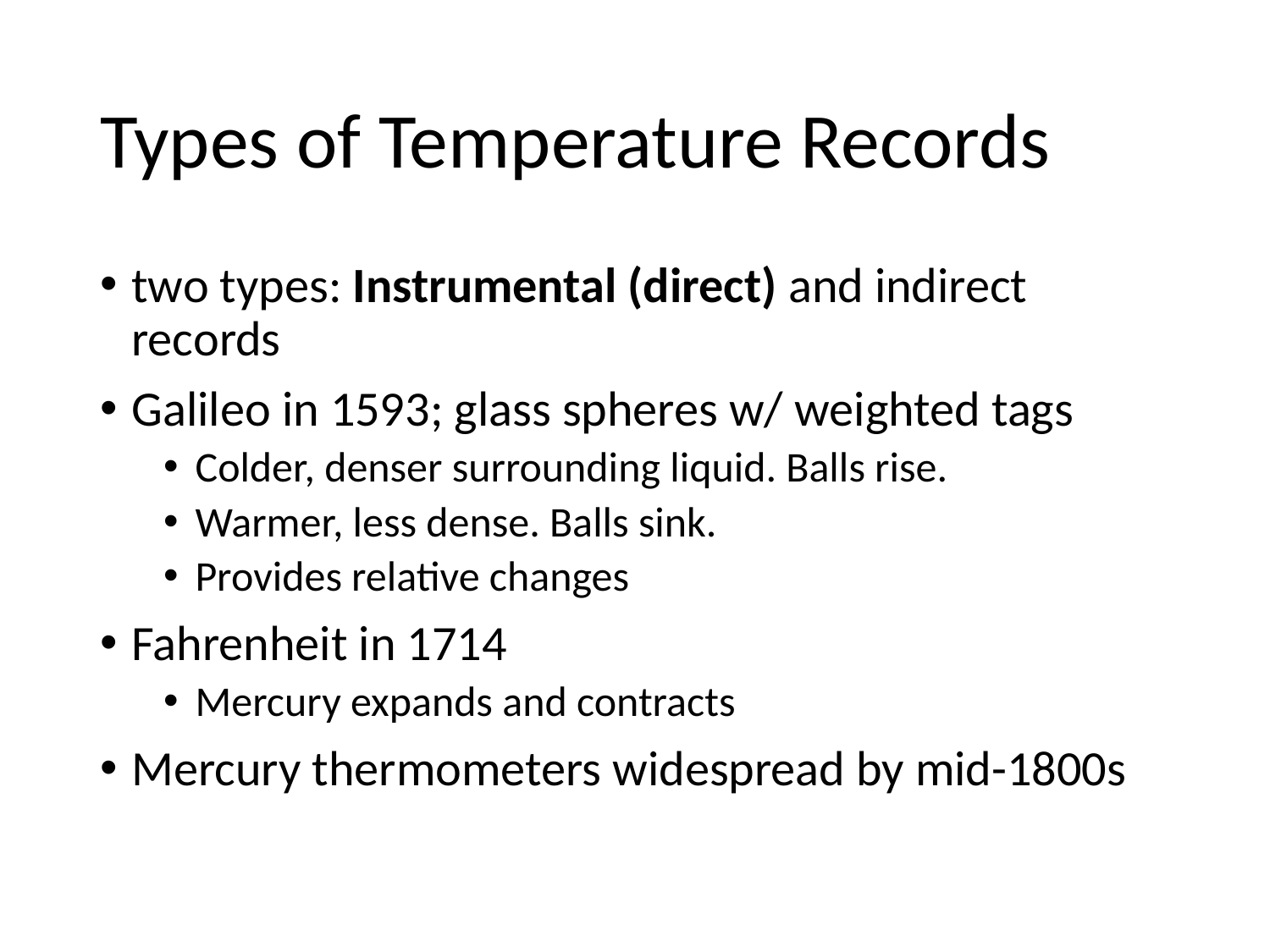

# Types of Temperature Records
two types: Instrumental (direct) and indirect records
Galileo in 1593; glass spheres w/ weighted tags
Colder, denser surrounding liquid. Balls rise.
Warmer, less dense. Balls sink.
Provides relative changes
Fahrenheit in 1714
Mercury expands and contracts
Mercury thermometers widespread by mid-1800s